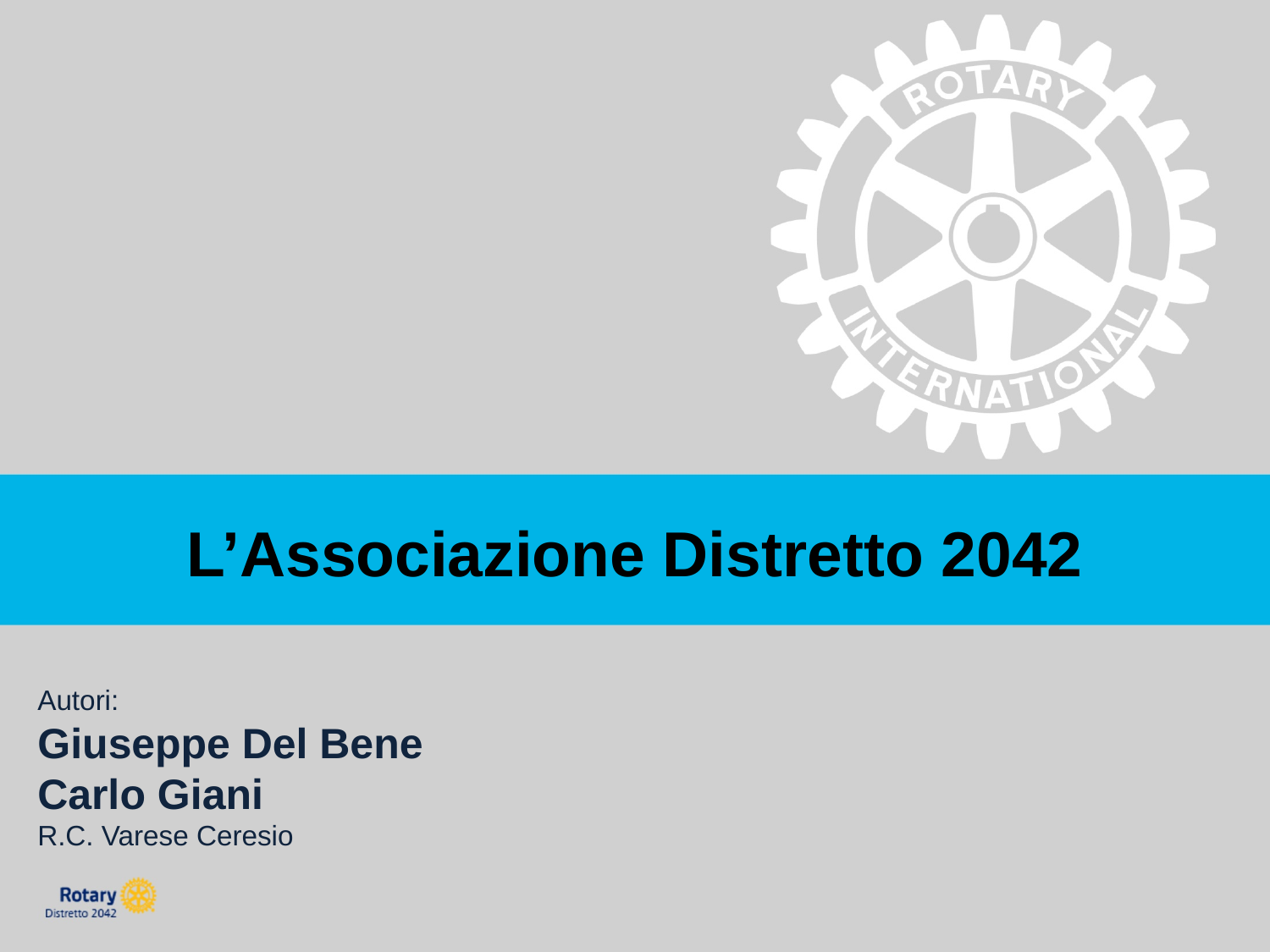

# L’Associazione Distretto 2042

Autori:
Giuseppe Del Bene
Carlo Giani
R.C. Varese Ceresio